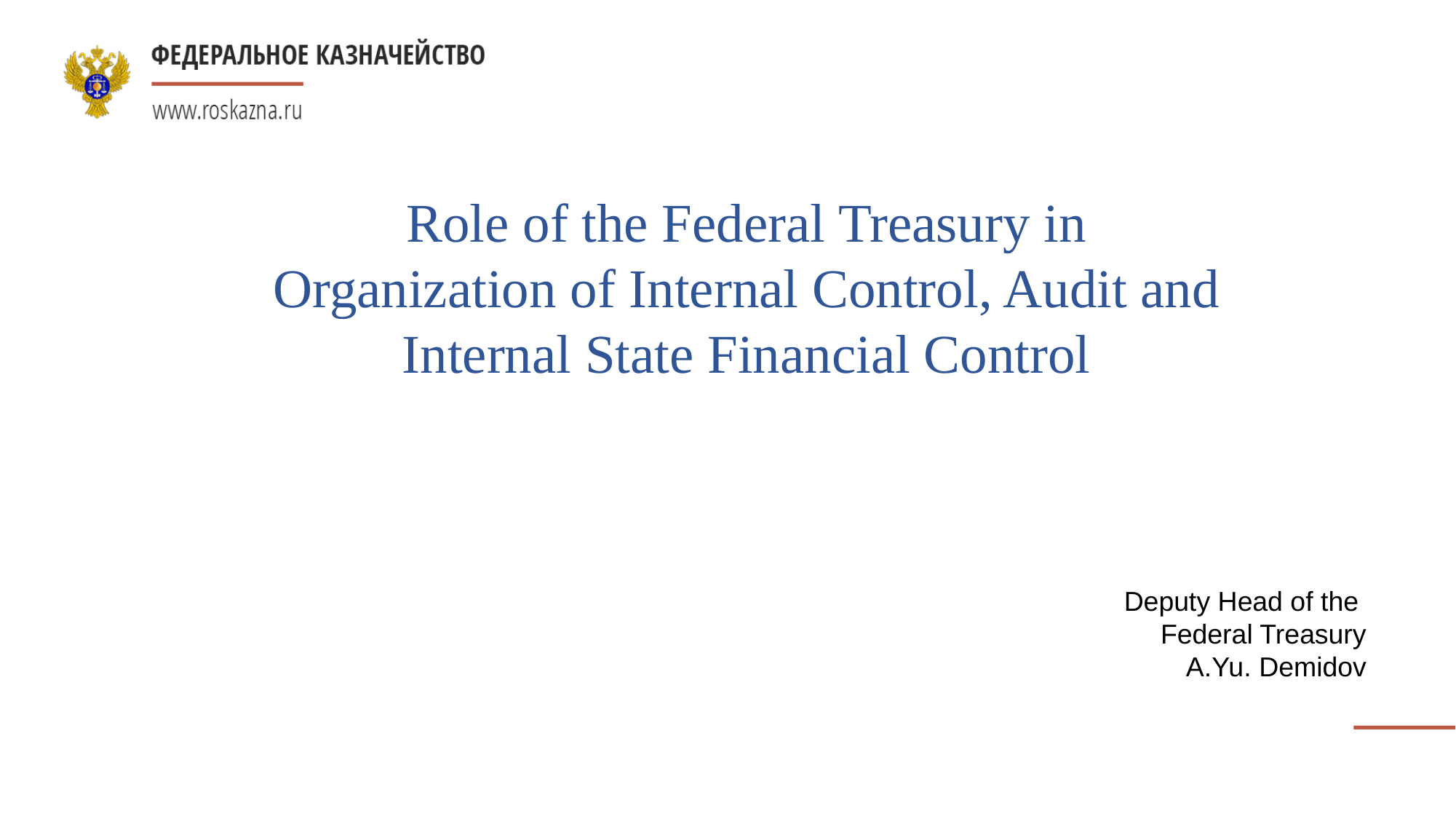

Role of the Federal Treasury in Organization of Internal Control, Audit and Internal State Financial Control
Deputy Head of the
Federal Treasury
A.Yu. Demidov